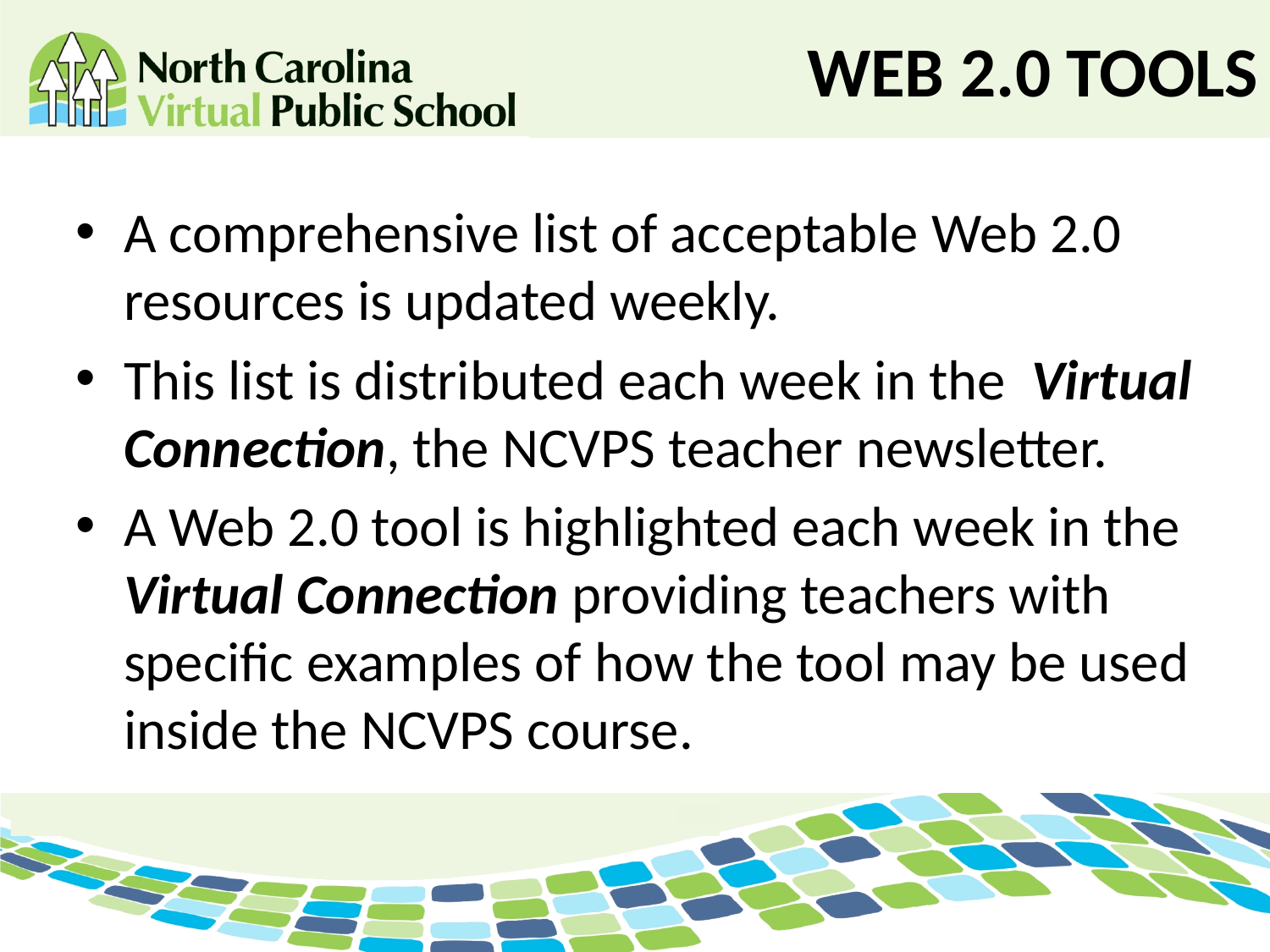

# WEB 2.0 TOOLS
A comprehensive list of acceptable Web 2.0 resources is updated weekly.
This list is distributed each week in the  Virtual Connection, the NCVPS teacher newsletter.
A Web 2.0 tool is highlighted each week in the Virtual Connection providing teachers with specific examples of how the tool may be used inside the NCVPS course.